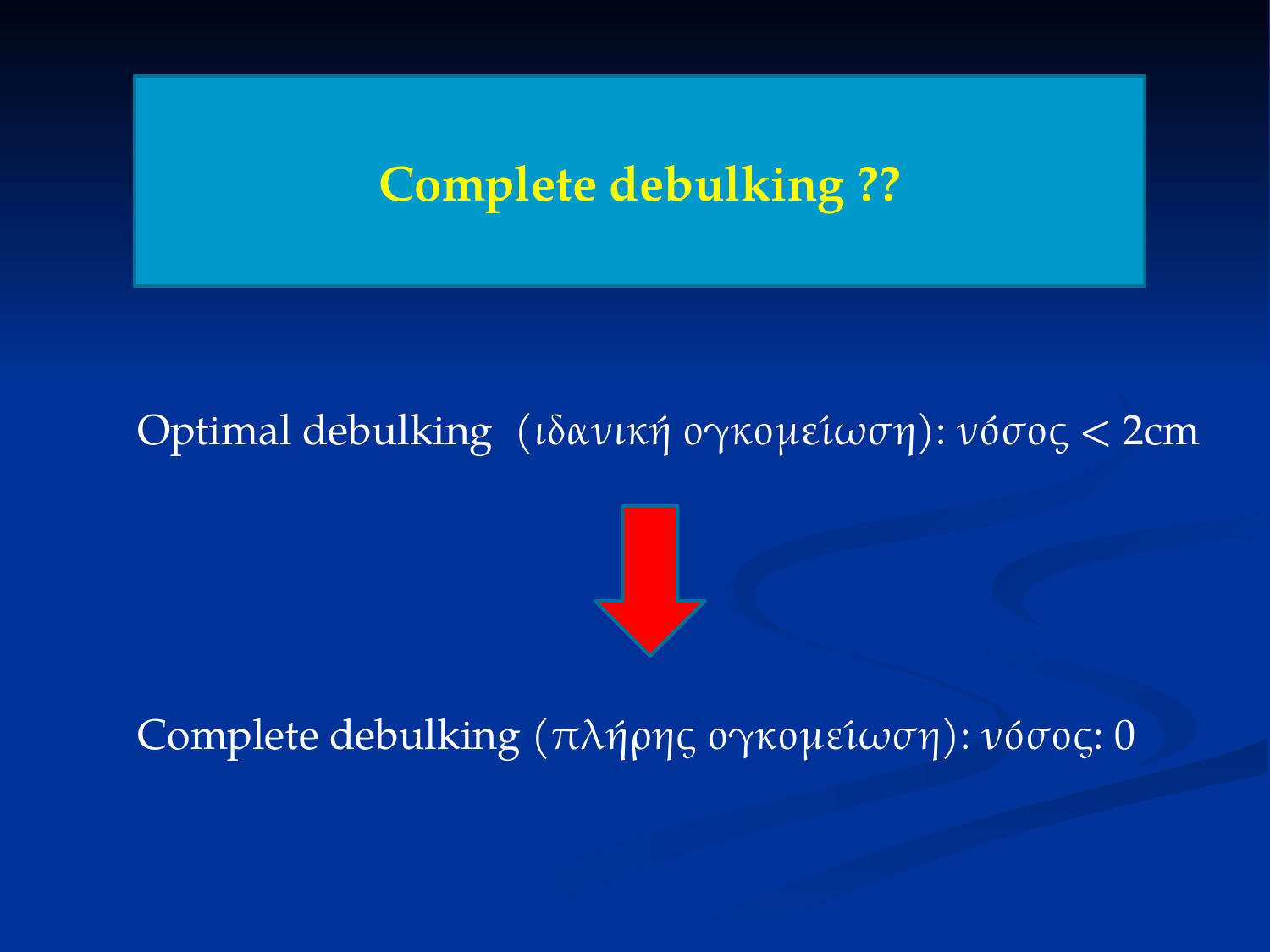

Complete debulking ??
Optimal debulking  (ιδανική ογκομείωση): νόσος < 2cm

Complete debulking (πλήρης ογκομείωση): νόσος: 0